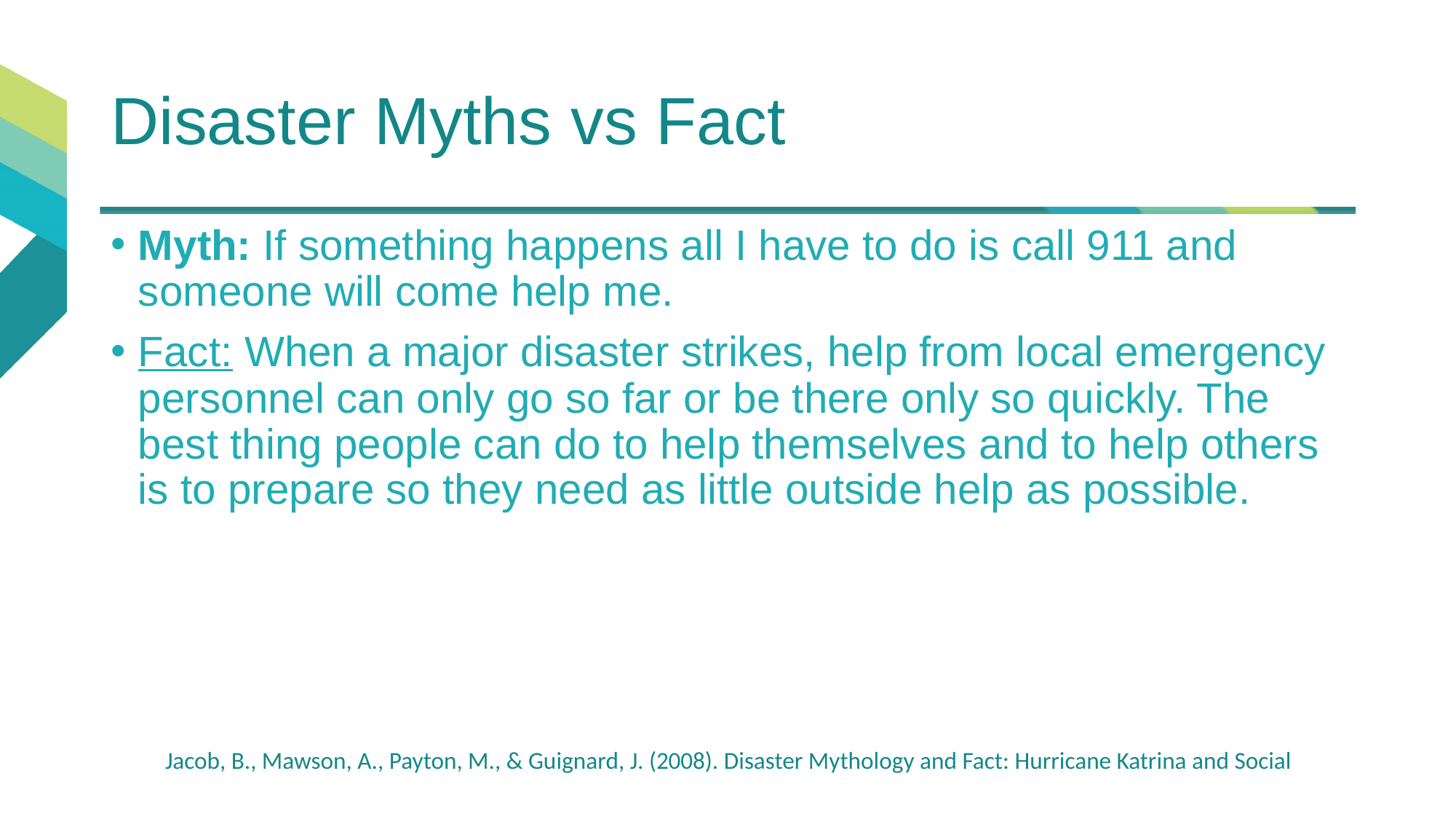

# Disaster Myths vs Fact
Myth: If something happens all I have to do is call 911 and someone will come help me.
Fact: When a major disaster strikes, help from local emergency personnel can only go so far or be there only so quickly. The best thing people can do to help themselves and to help others is to prepare so they need as little outside help as possible.
Jacob, B., Mawson, A., Payton, M., & Guignard, J. (2008). Disaster Mythology and Fact: Hurricane Katrina and Social